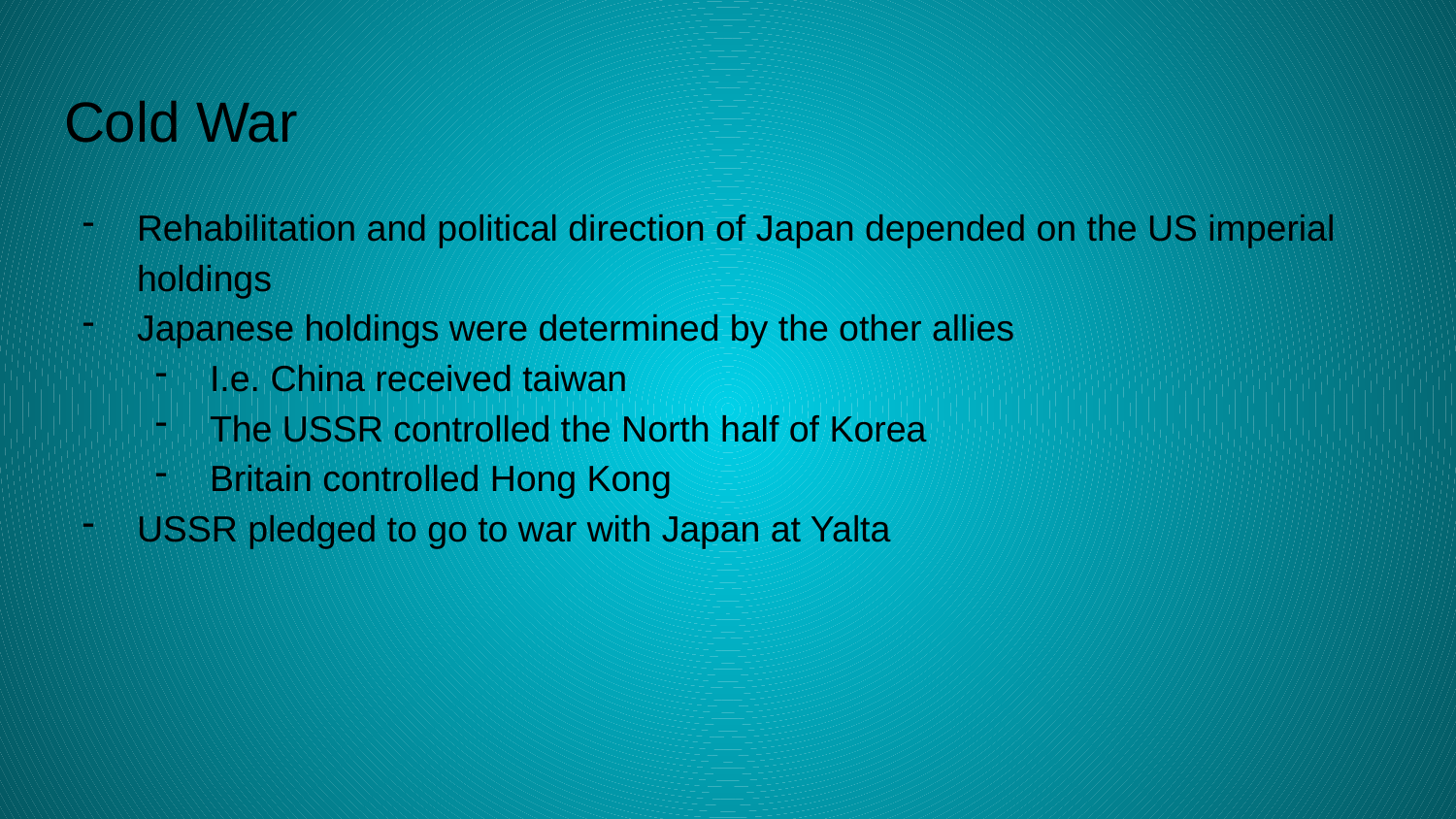

# Cold War
Rehabilitation and political direction of Japan depended on the US imperial holdings
Japanese holdings were determined by the other allies
I.e. China received taiwan
The USSR controlled the North half of Korea
Britain controlled Hong Kong
USSR pledged to go to war with Japan at Yalta